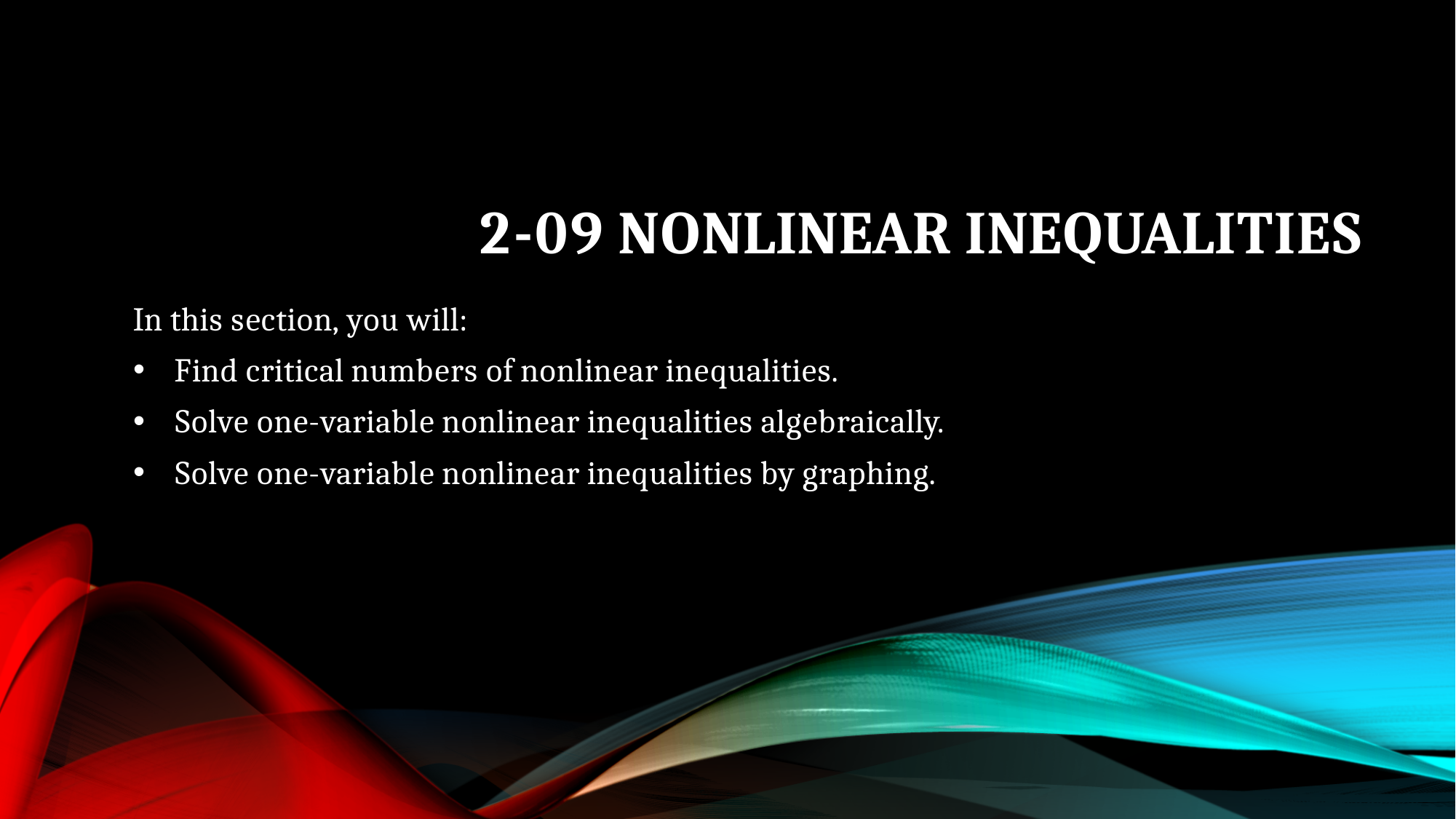

# 2-09 Nonlinear Inequalities
In this section, you will:
Find critical numbers of nonlinear inequalities.
Solve one-variable nonlinear inequalities algebraically.
Solve one-variable nonlinear inequalities by graphing.